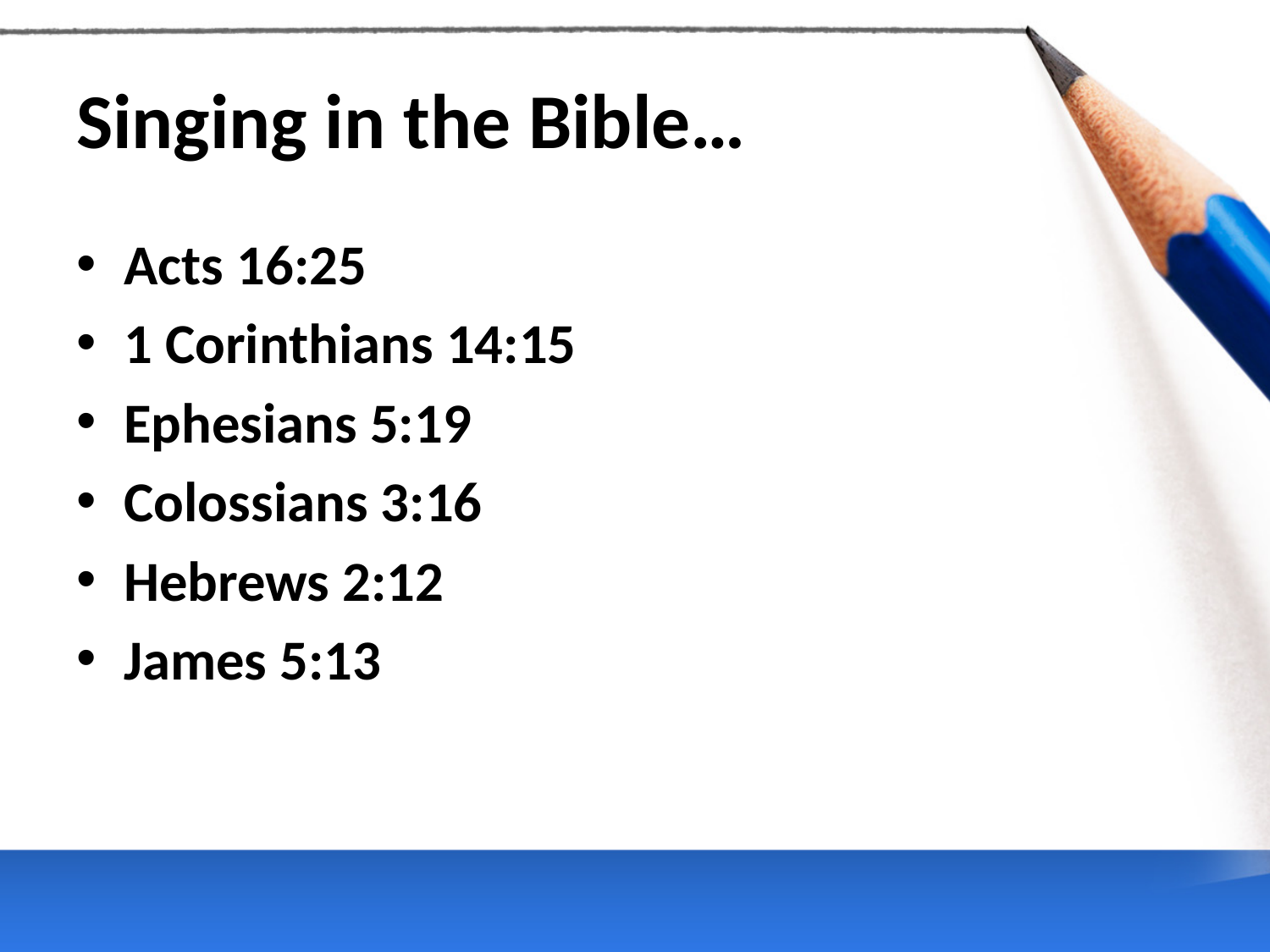

# Singing in the Bible…
Acts 16:25
1 Corinthians 14:15
Ephesians 5:19
Colossians 3:16
Hebrews 2:12
James 5:13